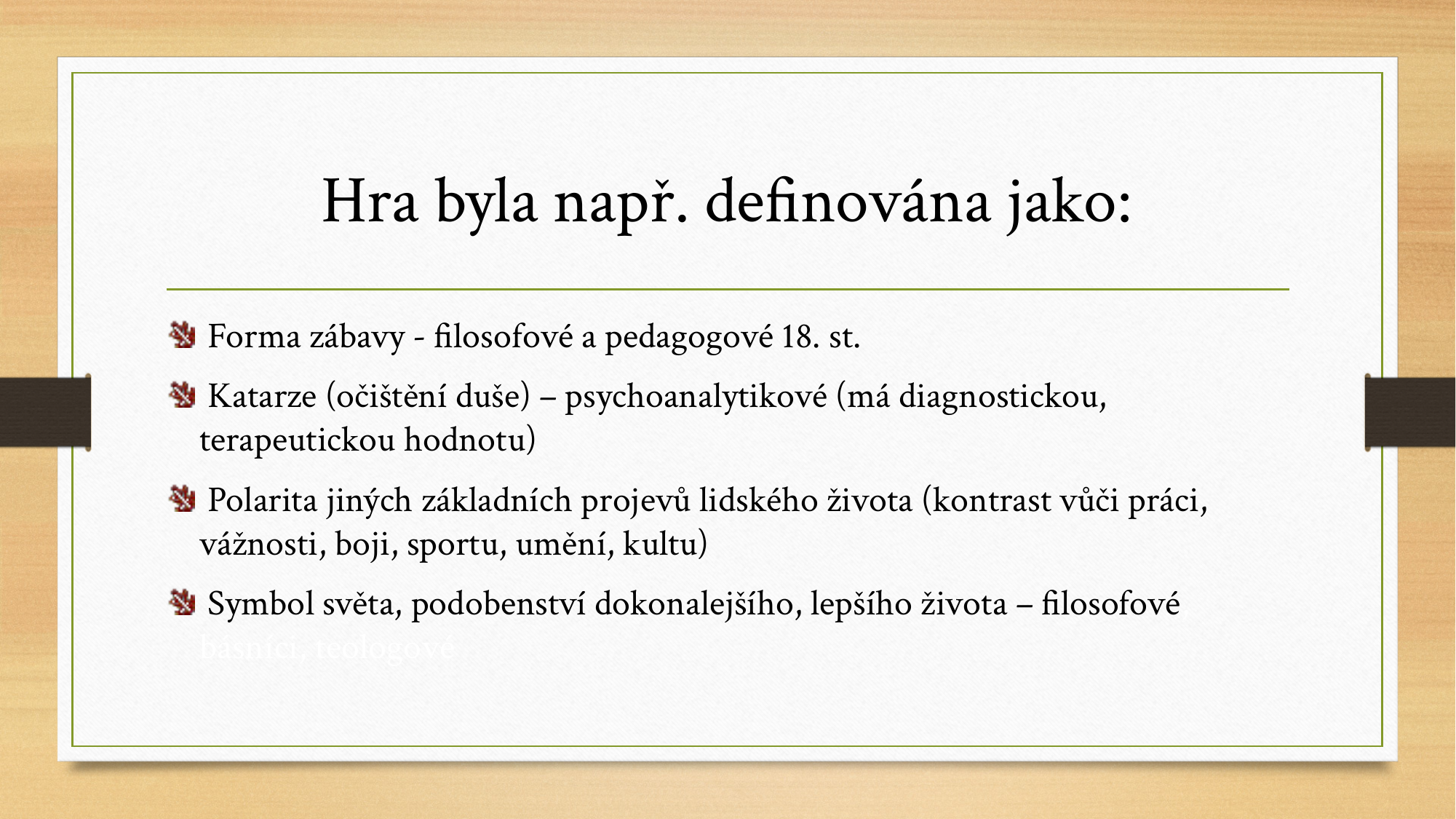

# Hra byla např. definována jako:
 Forma zábavy - filosofové a pedagogové 18. st.
 Katarze (očištění duše) – psychoanalytikové (má diagnostickou, terapeutickou hodnotu)
 Polarita jiných základních projevů lidského života (kontrast vůči práci, vážnosti, boji, sportu, umění, kultu)
 Symbol světa, podobenství dokonalejšího, lepšího života – filosofové, básníci, teologové